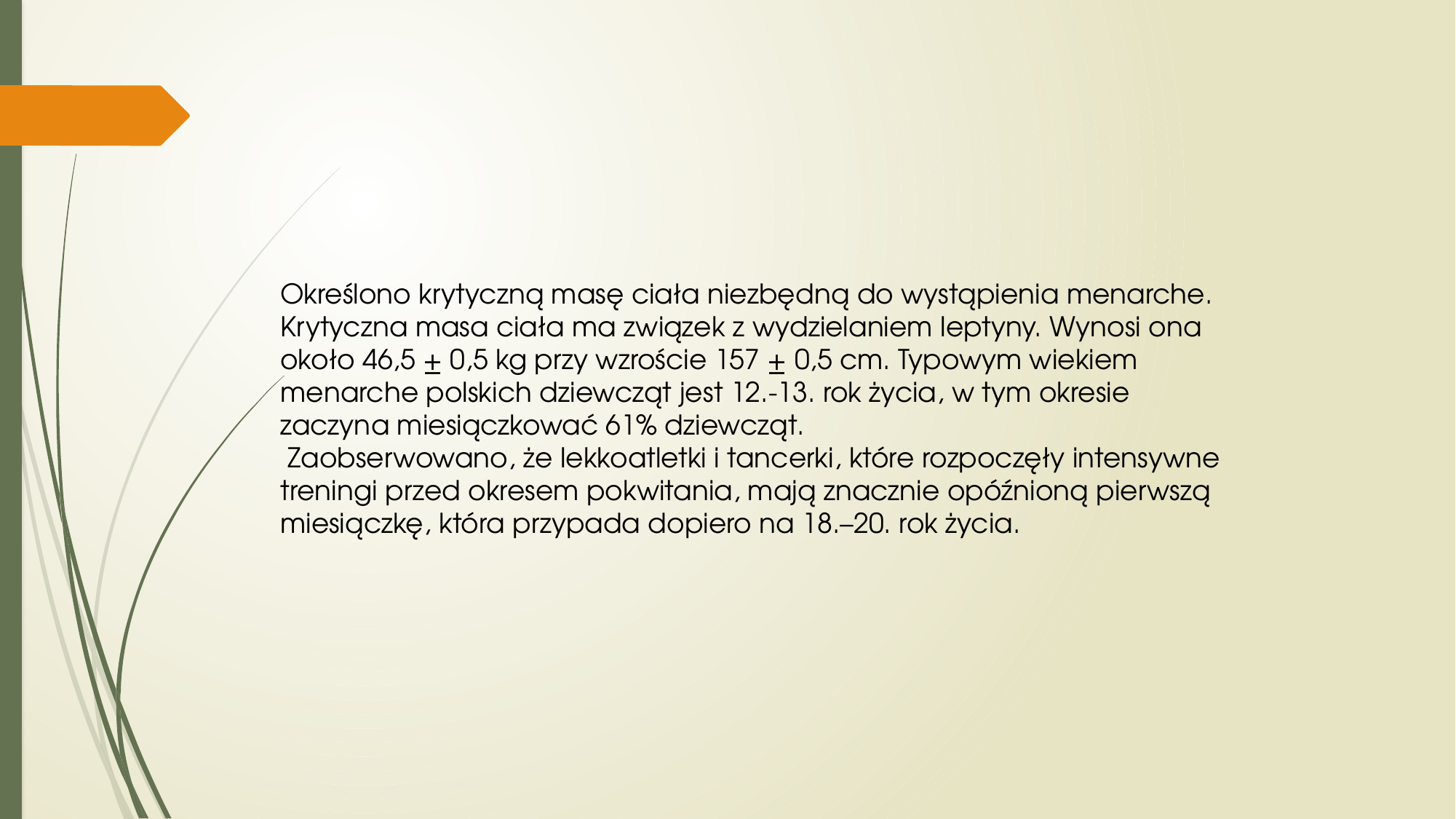

Określono krytyczną masę ciała niezbędną do wystąpienia menarche. Krytyczna masa ciała ma związek z wydzielaniem leptyny. Wynosi ona około 46,5 ± 0,5 kg przy wzroście 157 ± 0,5 cm. Typowym wiekiem menarche polskich dziewcząt jest 12.-13. rok życia, w tym okresie zaczyna miesiączkować 61% dziewcząt.
 Zaobserwowano, że lekkoatletki i tancerki, które rozpoczęły intensywne treningi przed okresem pokwitania, mają znacznie opóźnioną pierwszą miesiączkę, która przypada dopiero na 18.–20. rok życia.